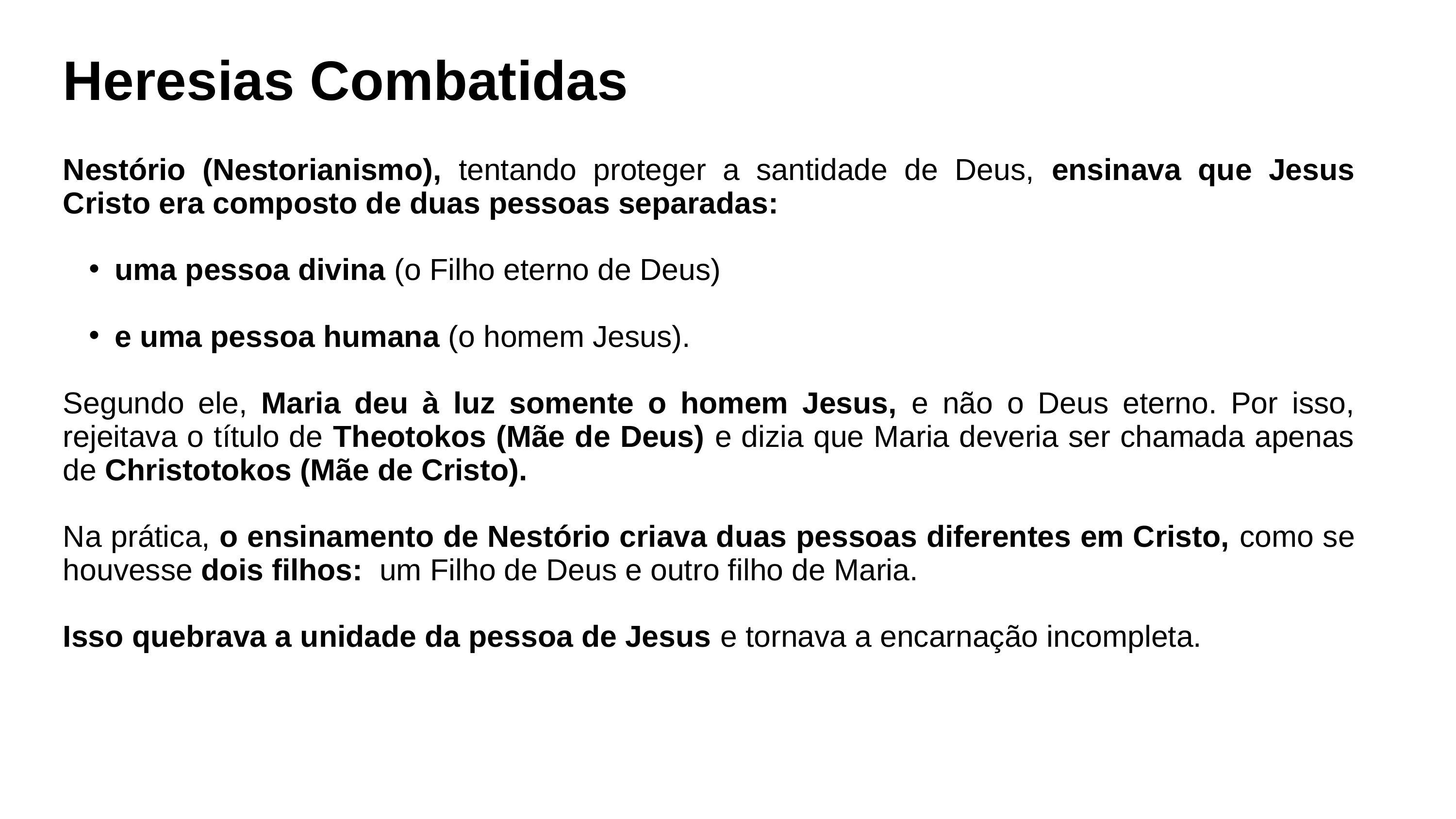

Heresias Combatidas

Nestório (Nestorianismo), tentando proteger a santidade de Deus, ensinava que Jesus Cristo era composto de duas pessoas separadas:

uma pessoa divina (o Filho eterno de Deus)

e uma pessoa humana (o homem Jesus).

Segundo ele, Maria deu à luz somente o homem Jesus, e não o Deus eterno. Por isso, rejeitava o título de Theotokos (Mãe de Deus) e dizia que Maria deveria ser chamada apenas de Christotokos (Mãe de Cristo).

Na prática, o ensinamento de Nestório criava duas pessoas diferentes em Cristo, como se houvesse dois filhos:  um Filho de Deus e outro filho de Maria.

Isso quebrava a unidade da pessoa de Jesus e tornava a encarnação incompleta.